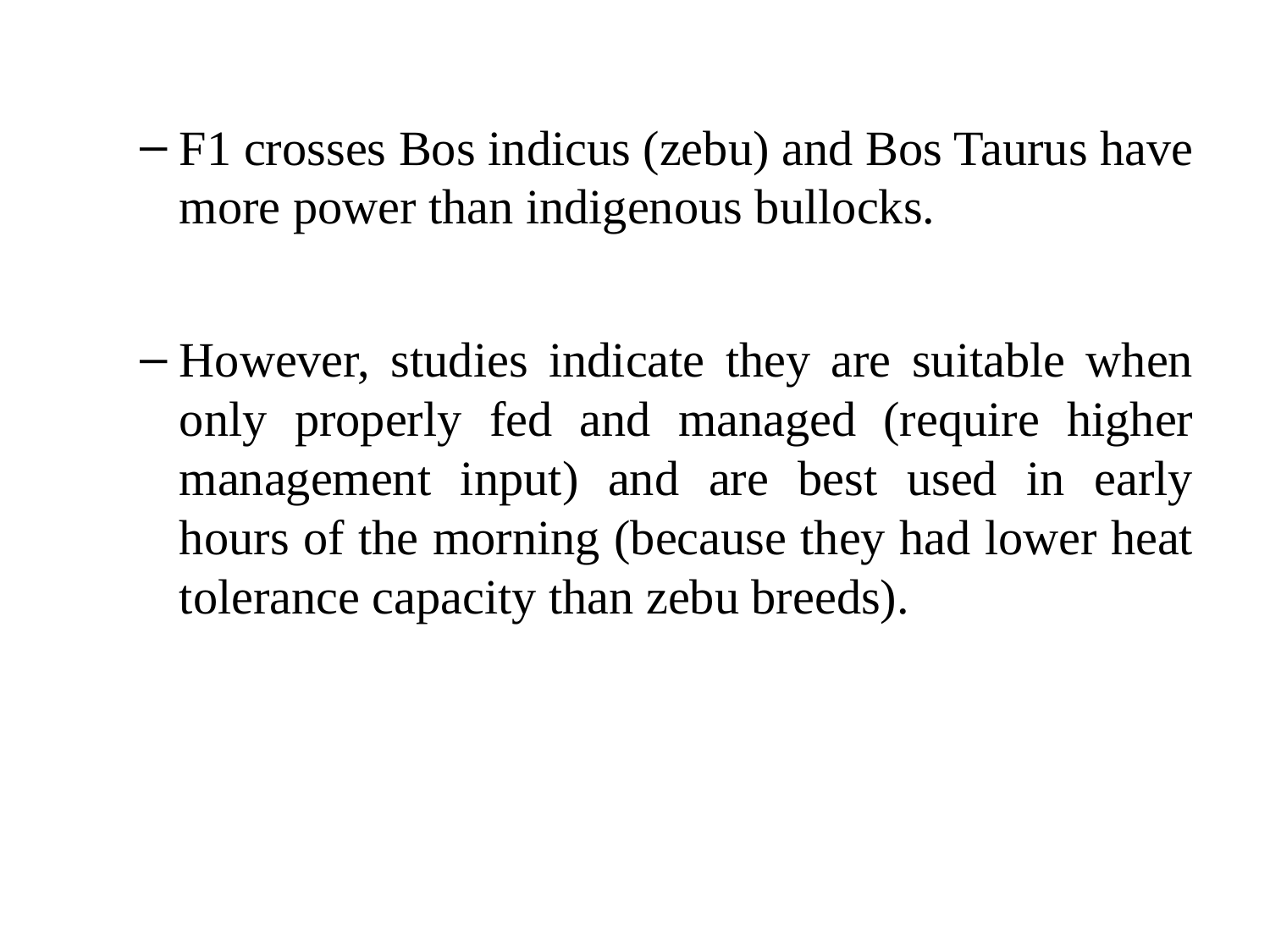

F1 crosses Bos indicus (zebu) and Bos Taurus have more power than indigenous bullocks.

However, studies indicate they are suitable when only properly fed and managed (require higher management input) and are best used in early hours of the morning (because they had lower heat tolerance capacity than zebu breeds).